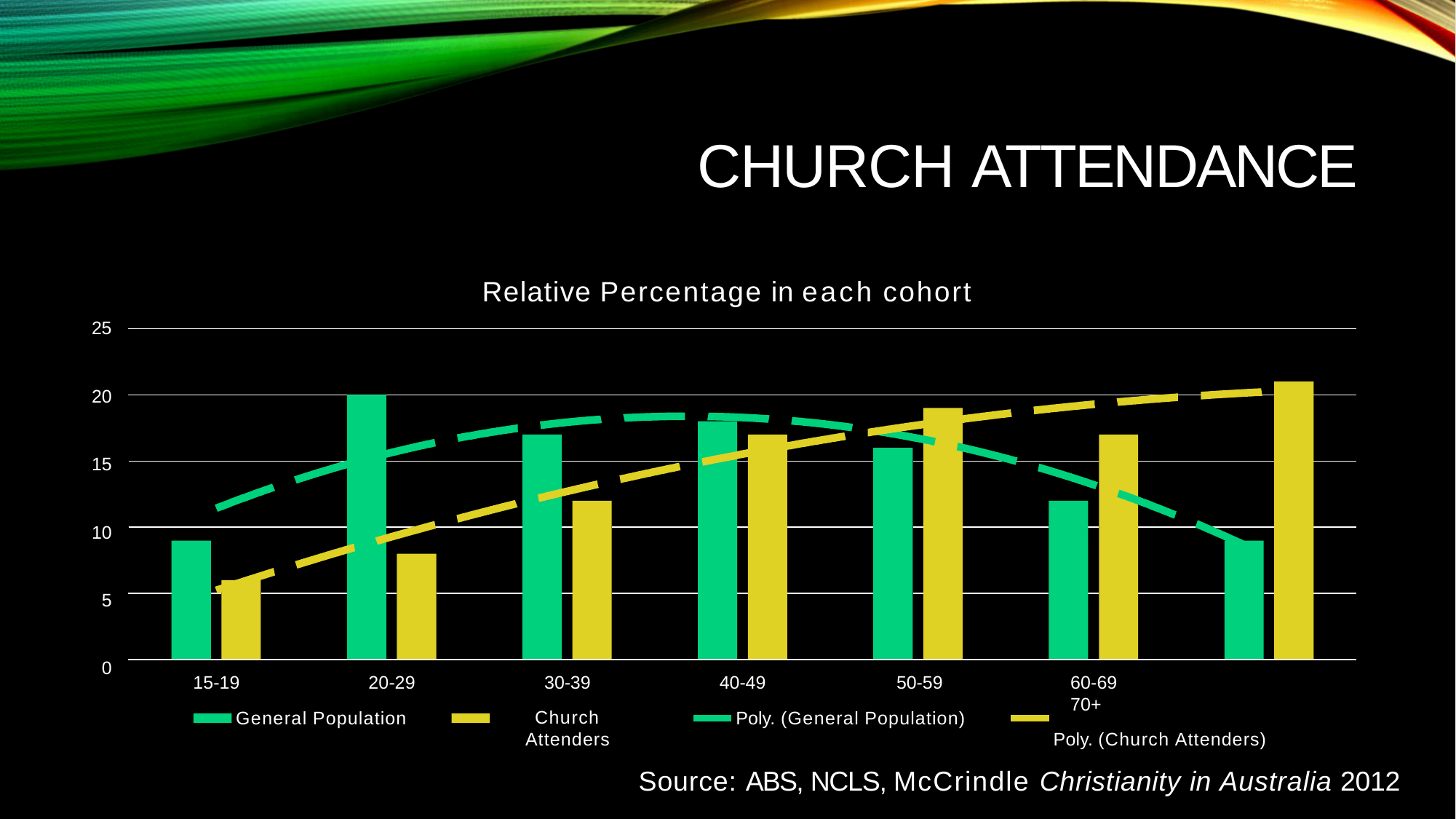

# CHURCH ATTENDANCE
Relative Percentage in each cohort
25

20

15

10

5

0

15-19
20-29
30-39
Church Attenders
40-49	50-59
Poly. (General Population)
60-69	70+
Poly. (Church Attenders)
General Population

Source: ABS, NCLS, McCrindle Christianity in Australia 2012